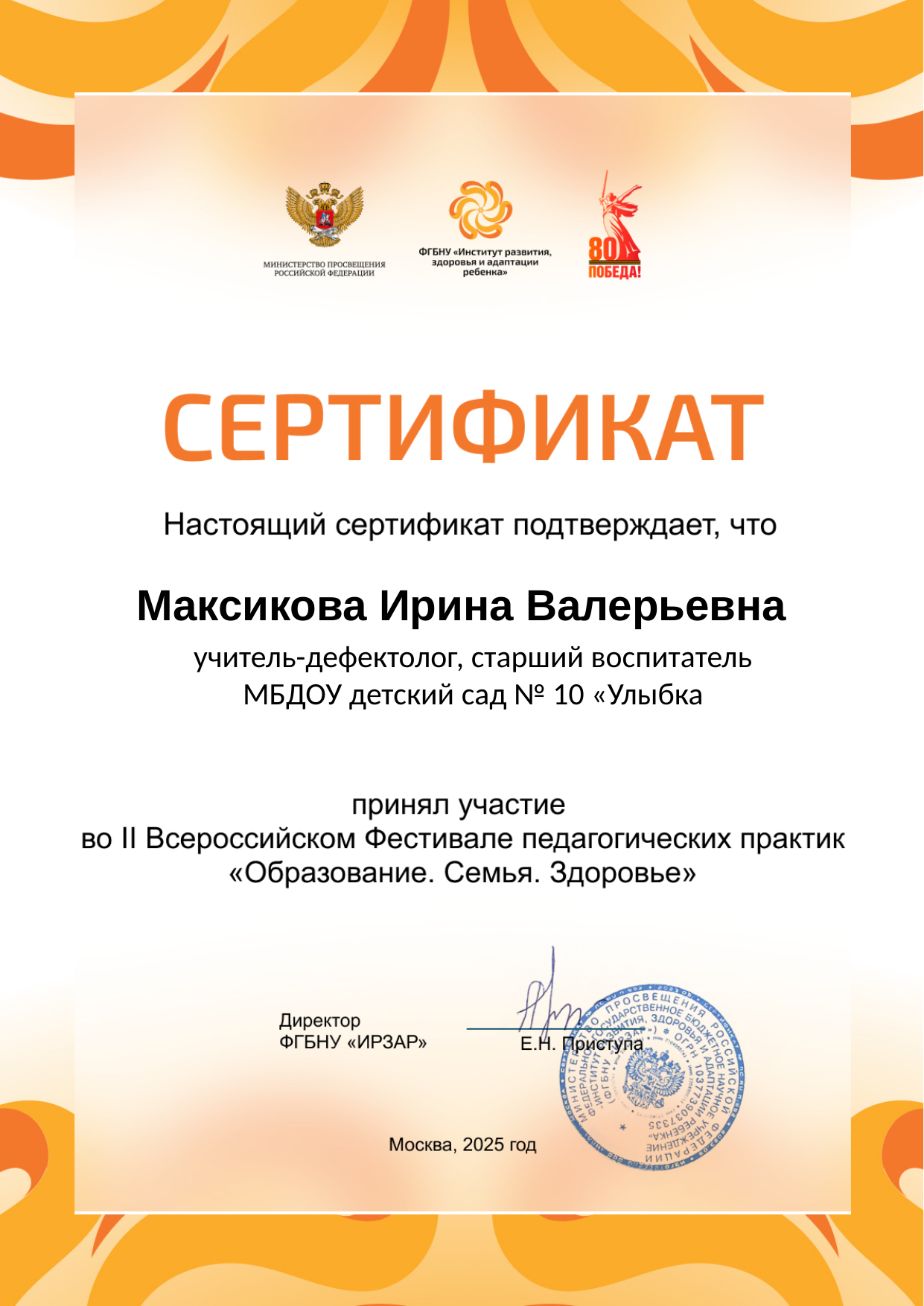

Максикова Ирина Валерьевна
учитель-дефектолог, старший воспитатель
МБДОУ детский сад № 10 «Улыбка